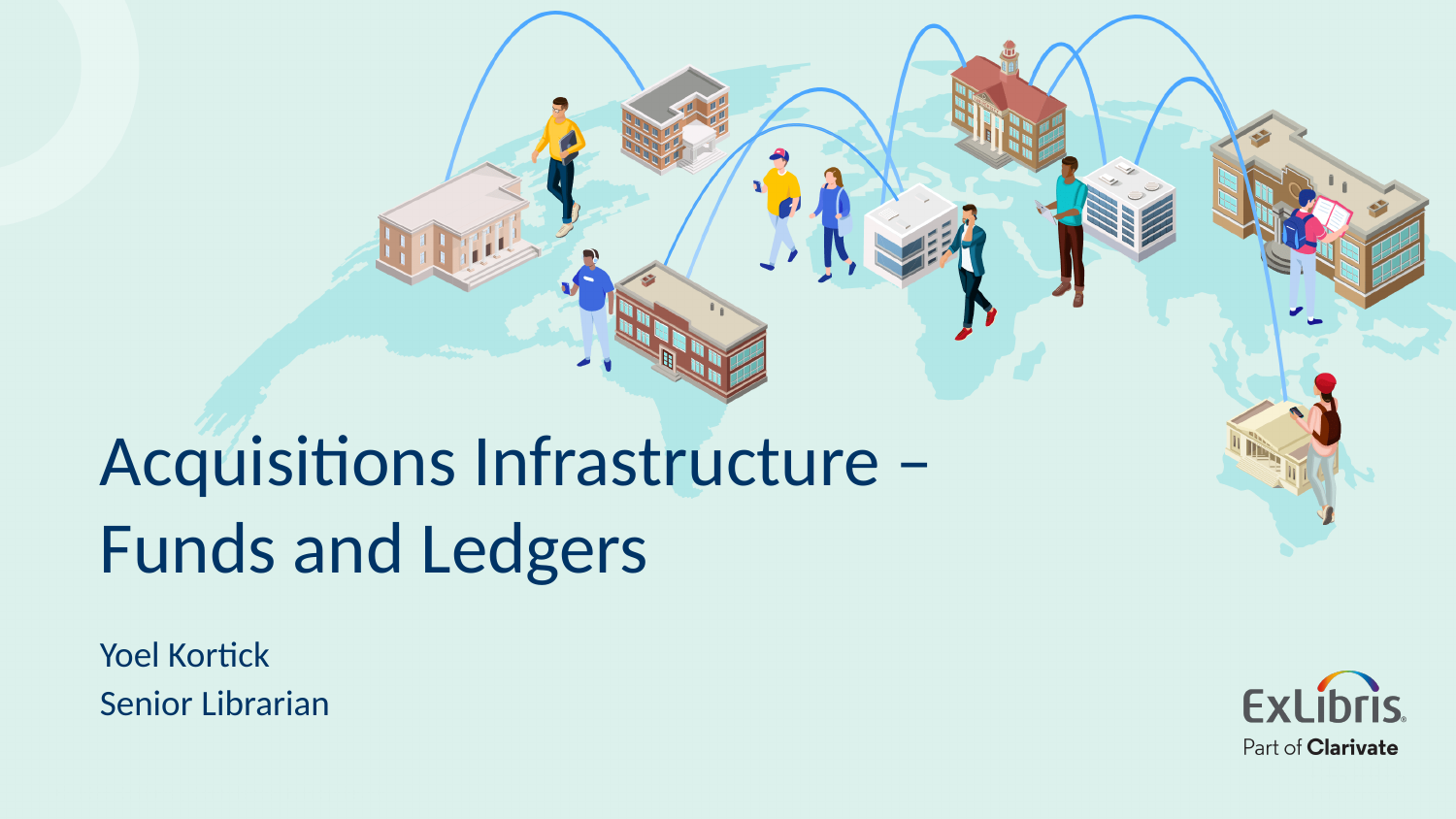

# Acquisitions Infrastructure – Funds and Ledgers
Yoel Kortick
Senior Librarian